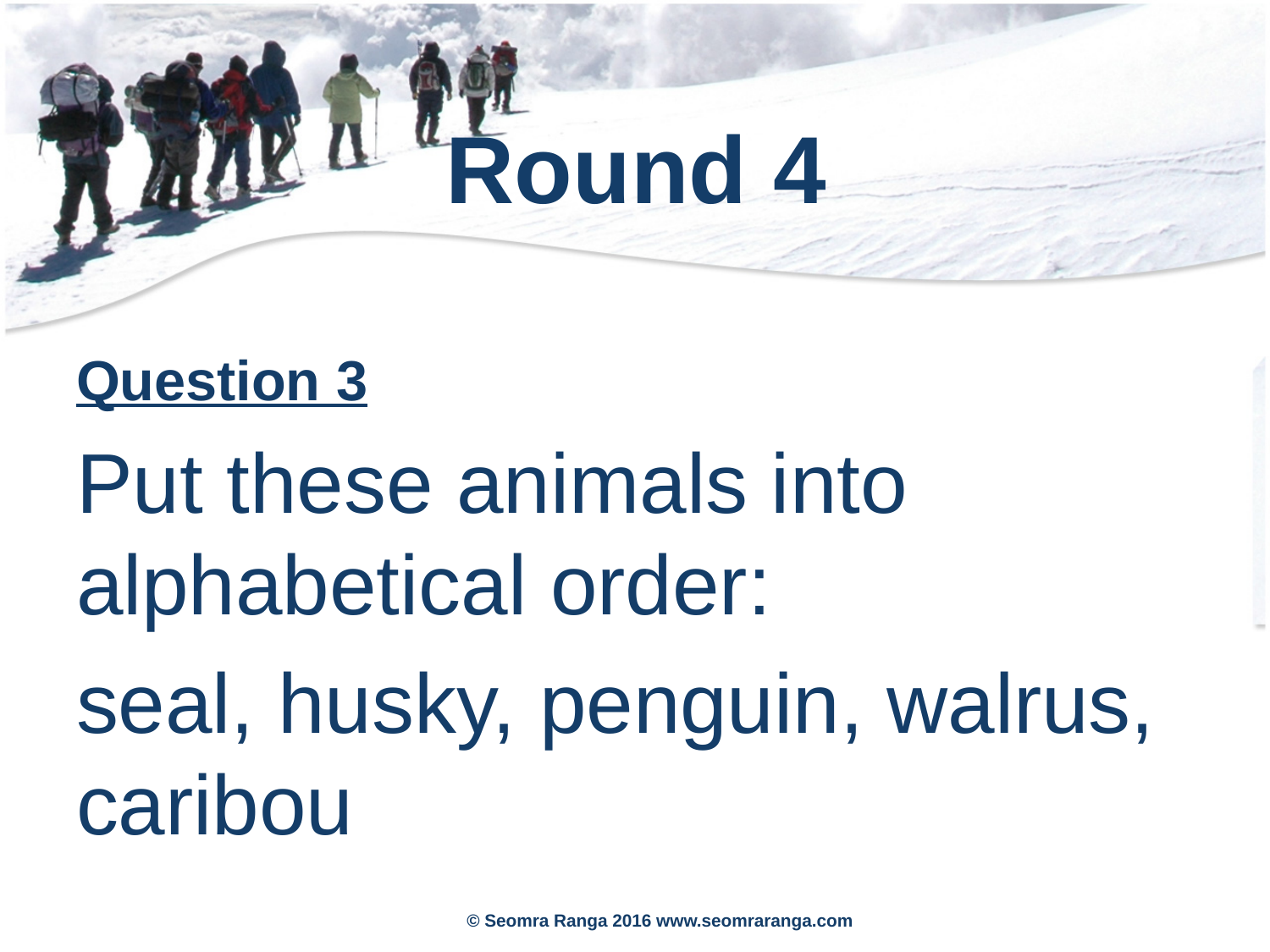

# Round 4
Question 3
Put these animals into alphabetical order:
seal, husky, penguin, walrus, caribou
© Seomra Ranga 2016 www.seomraranga.com